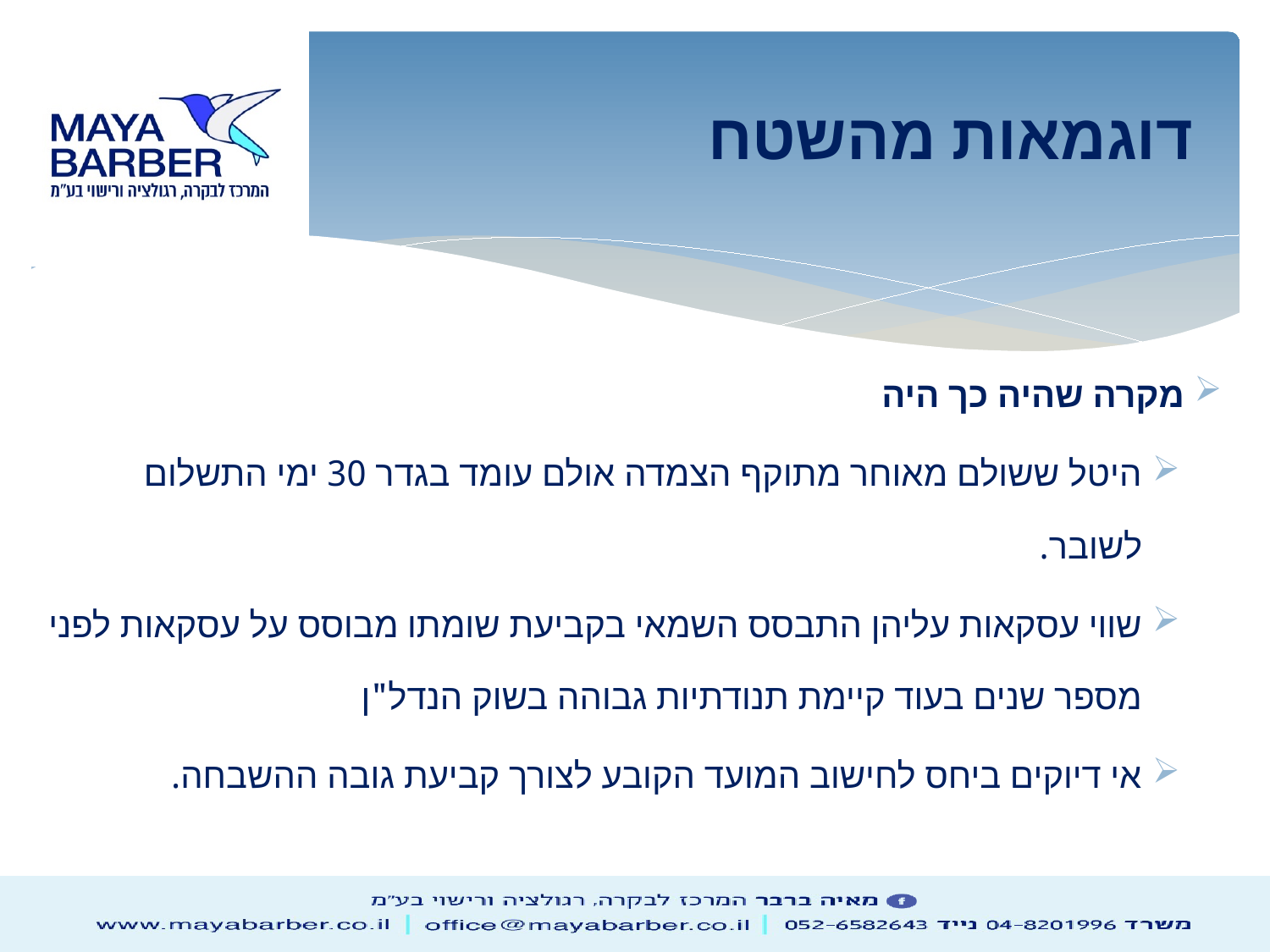

# דוגמאות מהשטח
מקרה שהיה כך היה
היטל ששולם מאוחר מתוקף הצמדה אולם עומד בגדר 30 ימי התשלום לשובר.
שווי עסקאות עליהן התבסס השמאי בקביעת שומתו מבוסס על עסקאות לפני מספר שנים בעוד קיימת תנודתיות גבוהה בשוק הנדל"ן
אי דיוקים ביחס לחישוב המועד הקובע לצורך קביעת גובה ההשבחה.